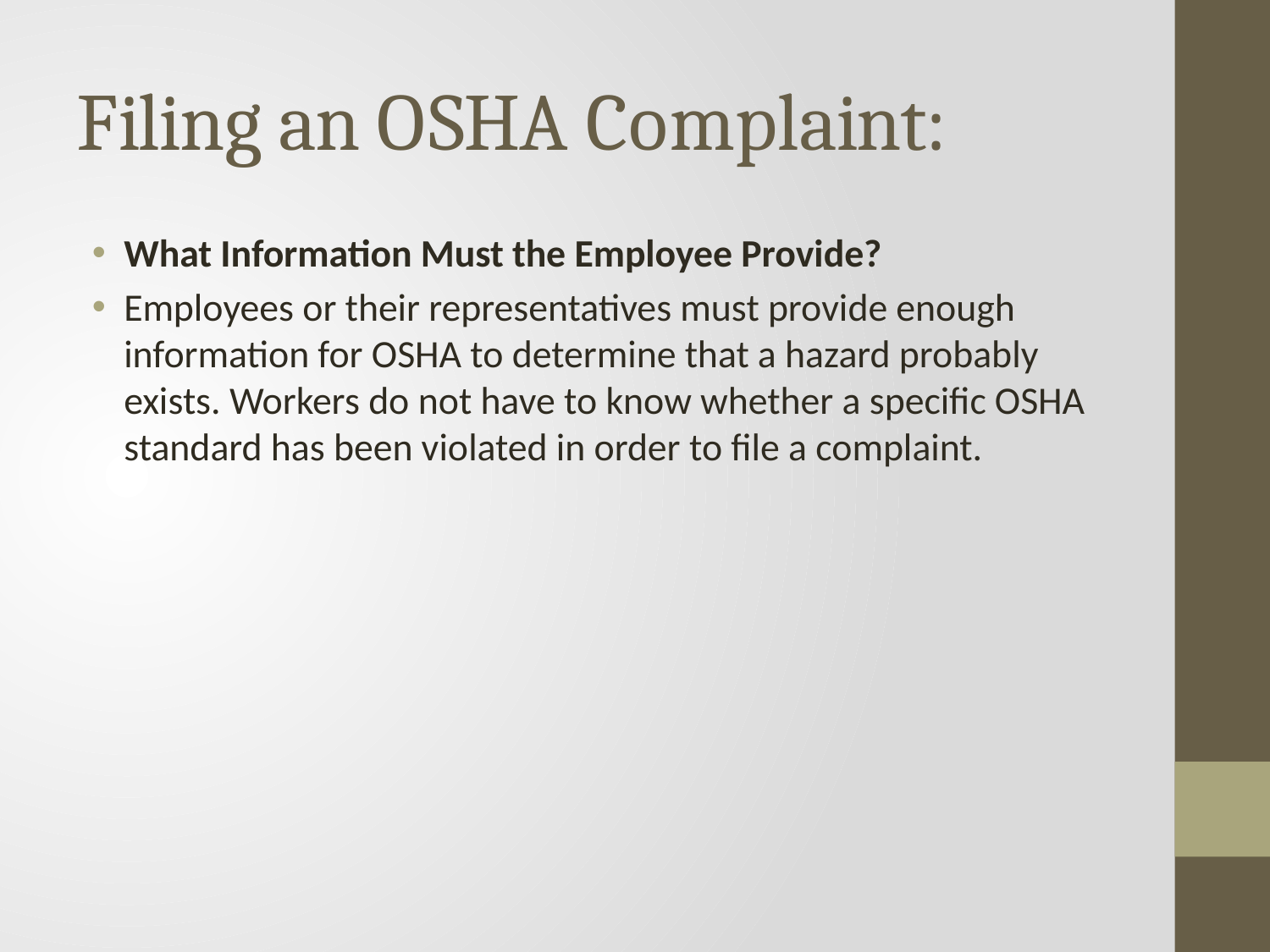

# Filing an OSHA Complaint:
What Information Must the Employee Provide?
Employees or their representatives must provide enough information for OSHA to determine that a hazard probably exists. Workers do not have to know whether a specific OSHA standard has been violated in order to file a complaint.